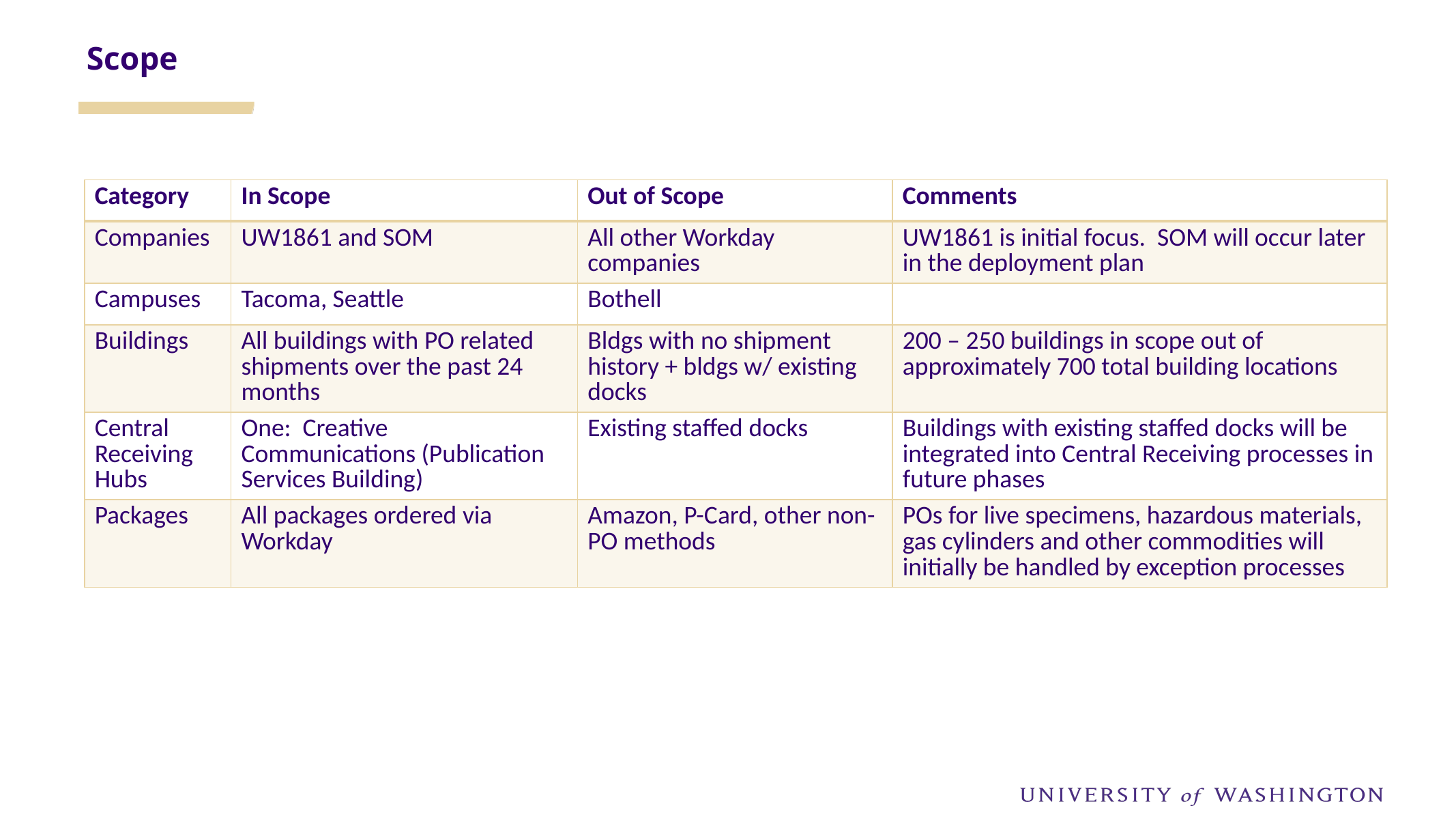

Scope
| Category | In Scope | Out of Scope | Comments |
| --- | --- | --- | --- |
| Companies | UW1861 and SOM | All other Workday companies | UW1861 is initial focus. SOM will occur later in the deployment plan |
| Campuses | Tacoma, Seattle | Bothell |  |
| Buildings | All buildings with PO related shipments over the past 24 months | Bldgs with no shipment history + bldgs w/ existing docks | 200 – 250 buildings in scope out of approximately 700 total building locations |
| Central Receiving Hubs | One: Creative Communications (Publication Services Building) | Existing staffed docks | Buildings with existing staffed docks will be integrated into Central Receiving processes in future phases |
| Packages | All packages ordered via Workday | Amazon, P-Card, other non-PO methods | POs for live specimens, hazardous materials, gas cylinders and other commodities will initially be handled by exception processes |